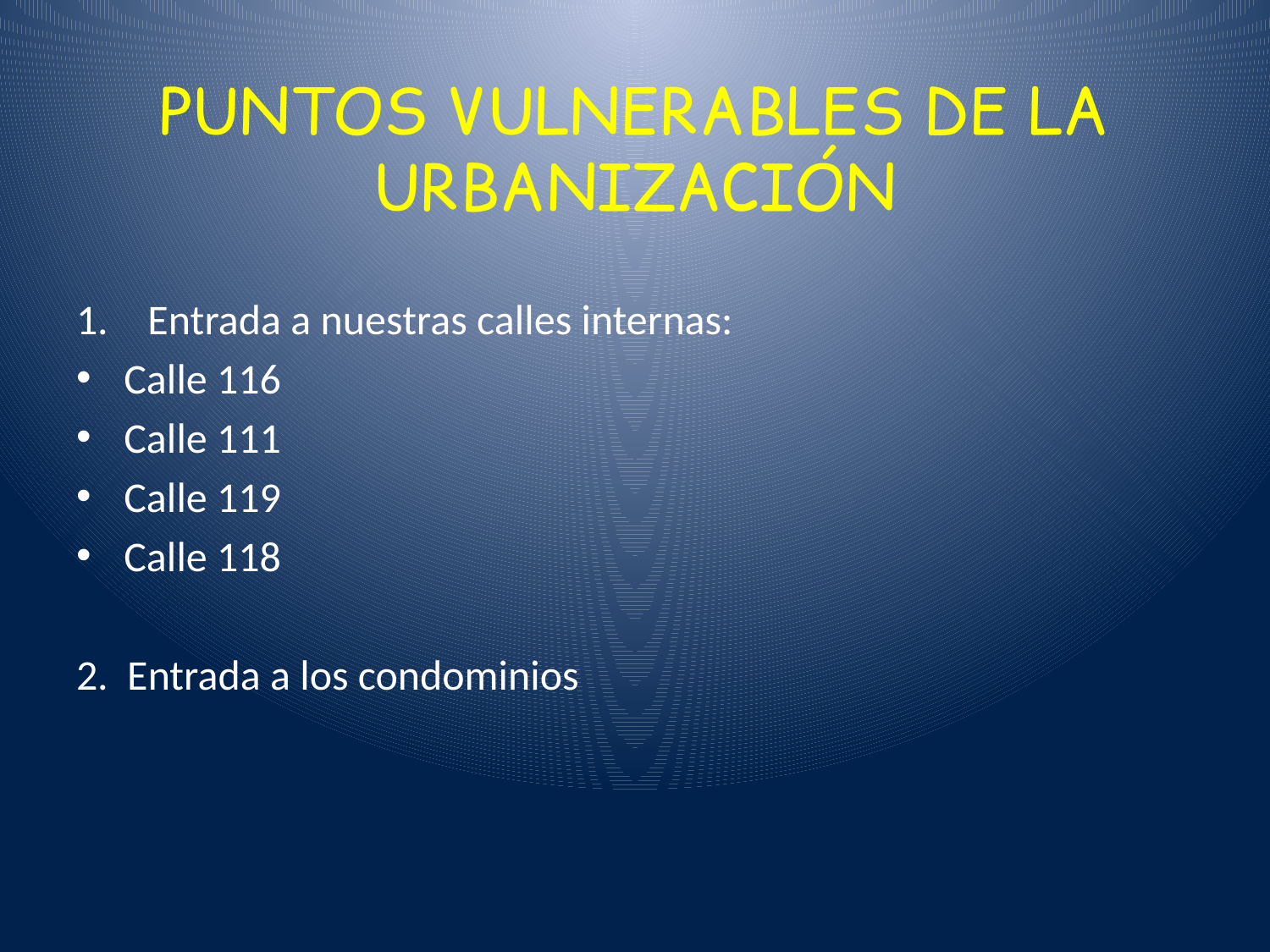

# PUNTOS VULNERABLES DE LA URBANIZACIÓN
Entrada a nuestras calles internas:
Calle 116
Calle 111
Calle 119
Calle 118

2.  Entrada a los condominios